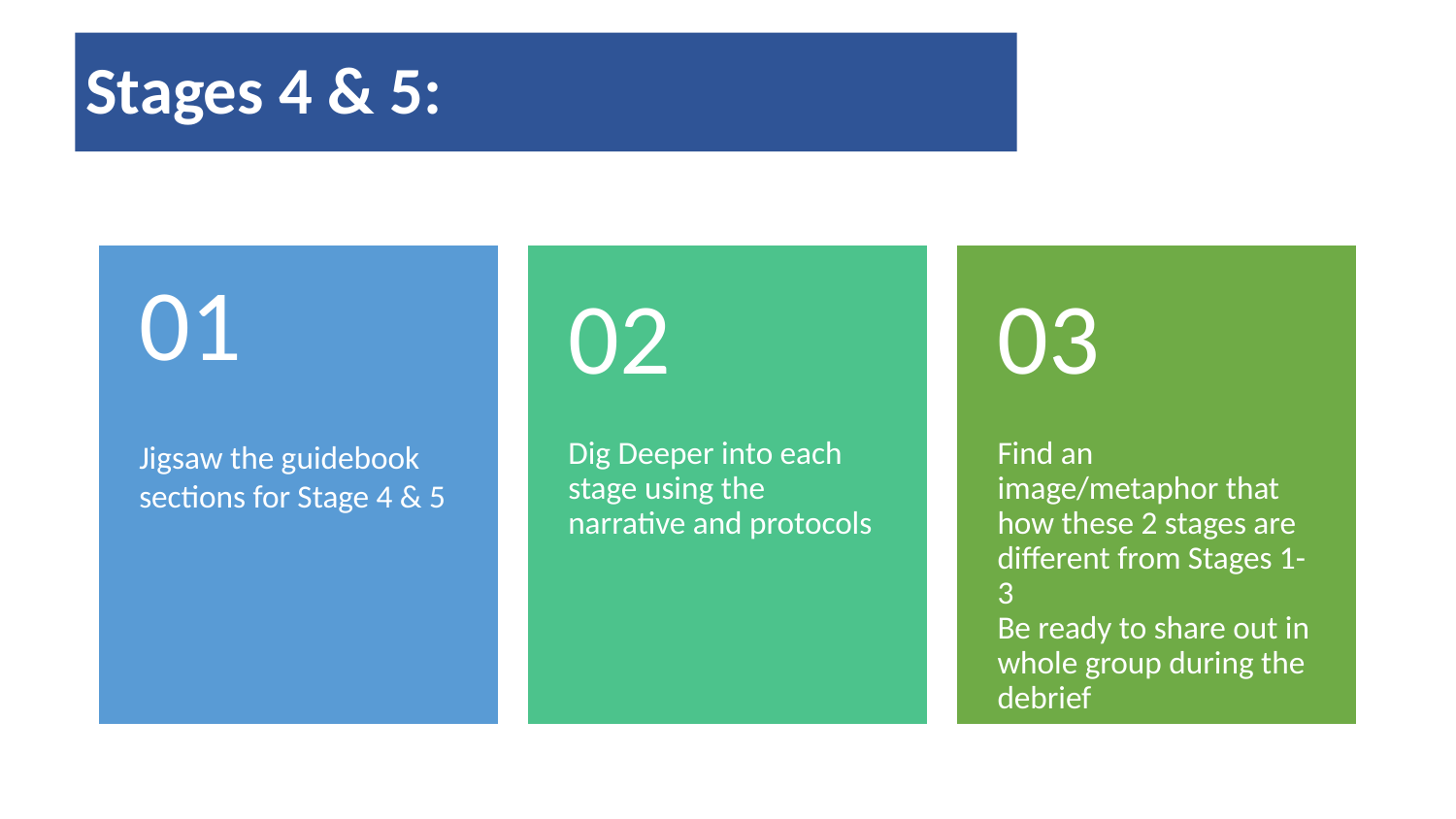

# Stages 4 & 5:
01

02

03
Jigsaw the guidebook sections for Stage 4 & 5
Dig Deeper into each stage using the narrative and protocols
Find an image/metaphor that how these 2 stages are different from Stages 1-3
Be ready to share out in whole group during the debrief
12